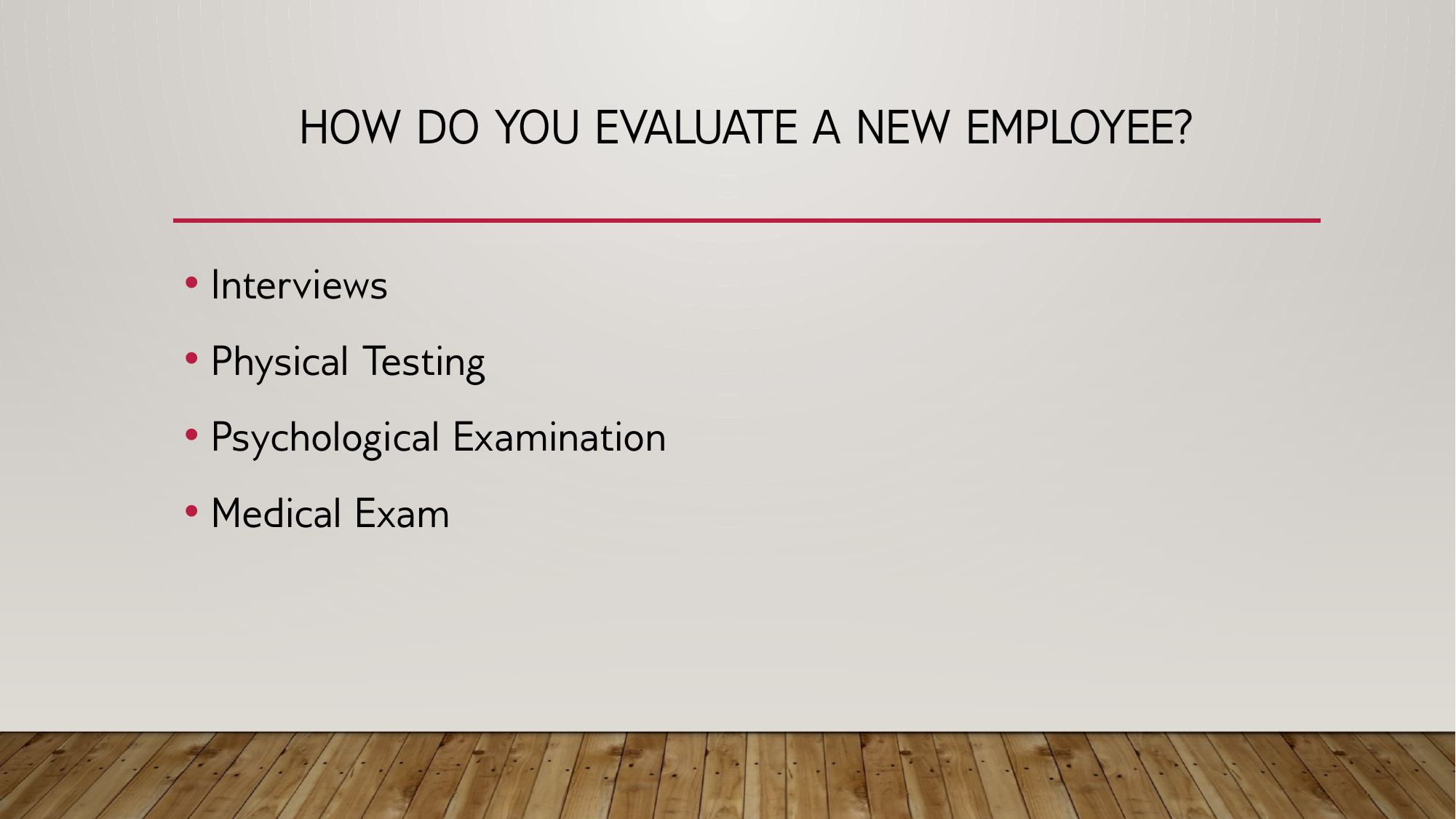

# How do you evaluate a new employee?
Interviews
Physical Testing
Psychological Examination
Medical Exam